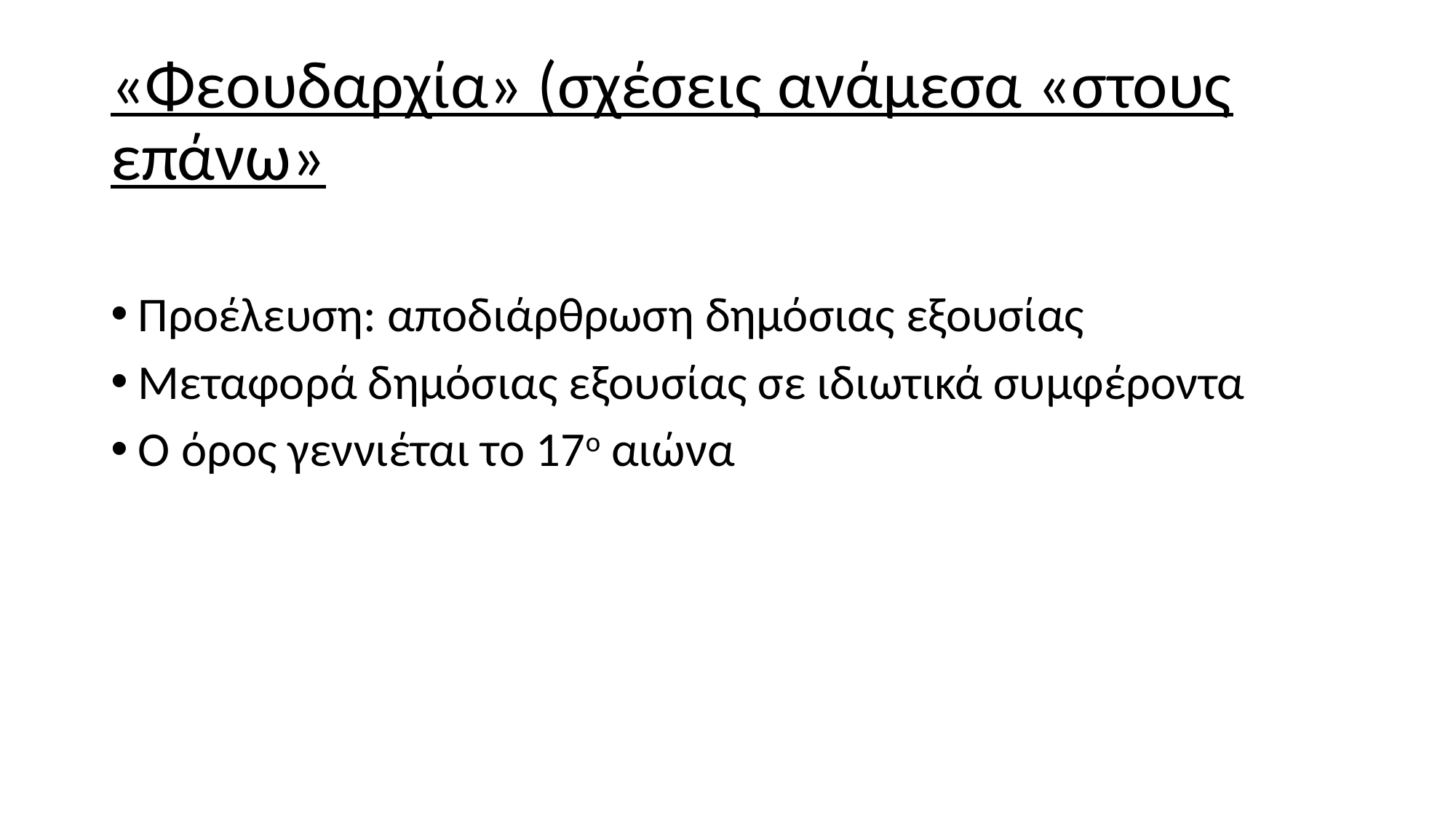

# «Φεουδαρχία» (σχέσεις ανάμεσα «στους επάνω»

Προέλευση: αποδιάρθρωση δημόσιας εξουσίας
Μεταφορά δημόσιας εξουσίας σε ιδιωτικά συμφέροντα
Ο όρος γεννιέται το 17ο αιώνα